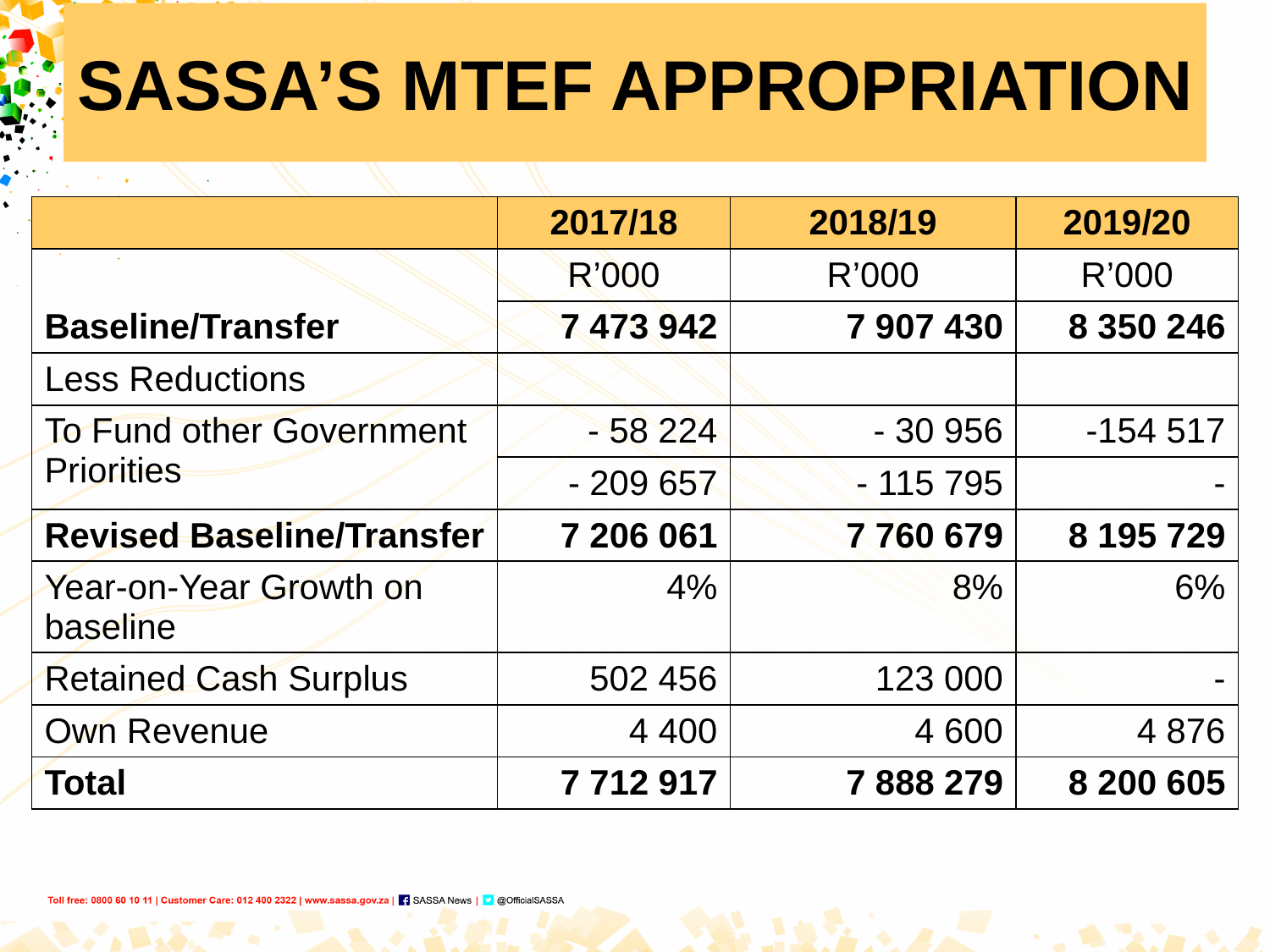

# SASSA’S MTEF APPROPRIATION
|  | 2017/18 | 2018/19 | 2019/20 |
| --- | --- | --- | --- |
| Baseline/Transfer | R’000 | R’000 | R’000 |
|  | 7 473 942 | 7 907 430 | 8 350 246 |
| Less Reductions |  |  |  |
| To Fund other Government Priorities | - 58 224 | - 30 956 | -154 517 |
|  | - 209 657 | - 115 795 | - |
| Revised Baseline/Transfer | 7 206 061 | 7 760 679 | 8 195 729 |
| Year-on-Year Growth on baseline | 4% | 8% | 6% |
| Retained Cash Surplus | 502 456 | 123 000 | - |
| Own Revenue | 4 400 | 4 600 | 4 876 |
| Total | 7 712 917 | 7 888 279 | 8 200 605 |